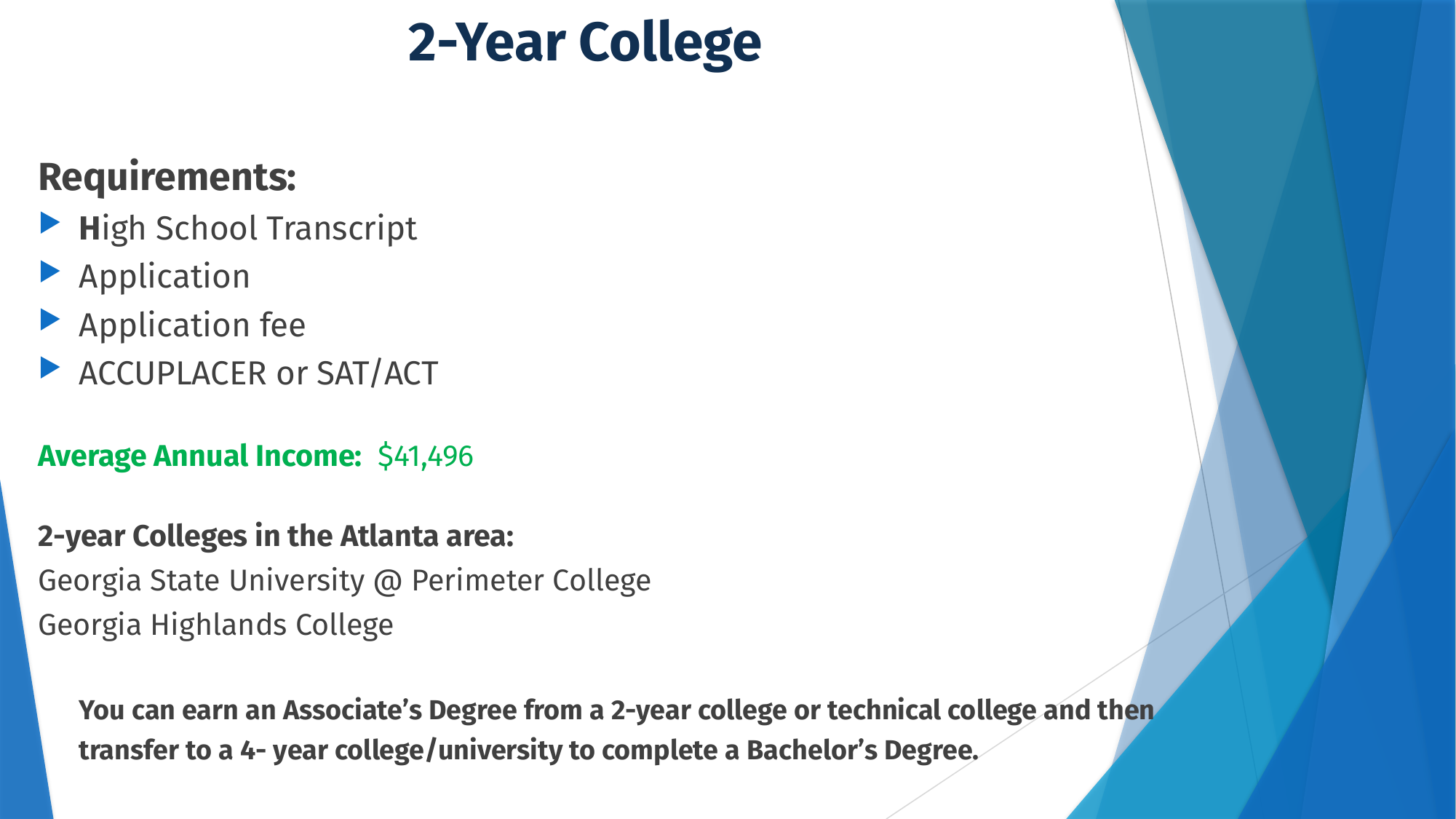

# 2-Year College
Requirements:
High School Transcript
Application
Application fee
ACCUPLACER or SAT/ACT

Average Annual Income:  $41,496

2-year Colleges in the Atlanta area:
Georgia State University @ Perimeter College
Georgia Highlands College

	You can earn an Associate’s Degree from a 2-year college or technical college and then transfer to a 4- year college/university to complete a Bachelor’s Degree.